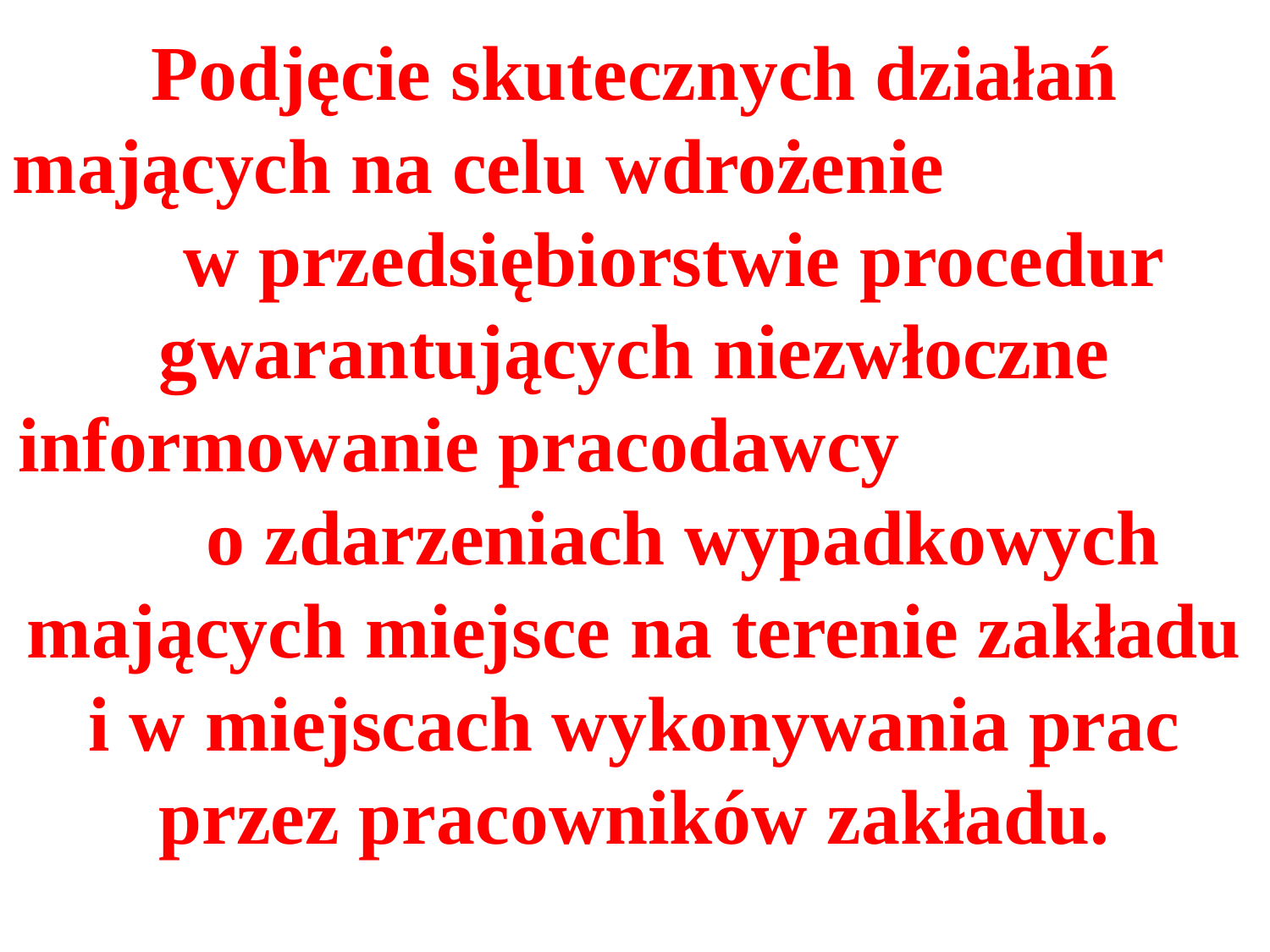

Podjęcie skutecznych działań mających na celu wdrożenie                     w przedsiębiorstwie procedur gwarantujących niezwłoczne informowanie pracodawcy                        o zdarzeniach wypadkowych mających miejsce na terenie zakładu i w miejscach wykonywania prac przez pracowników zakładu.